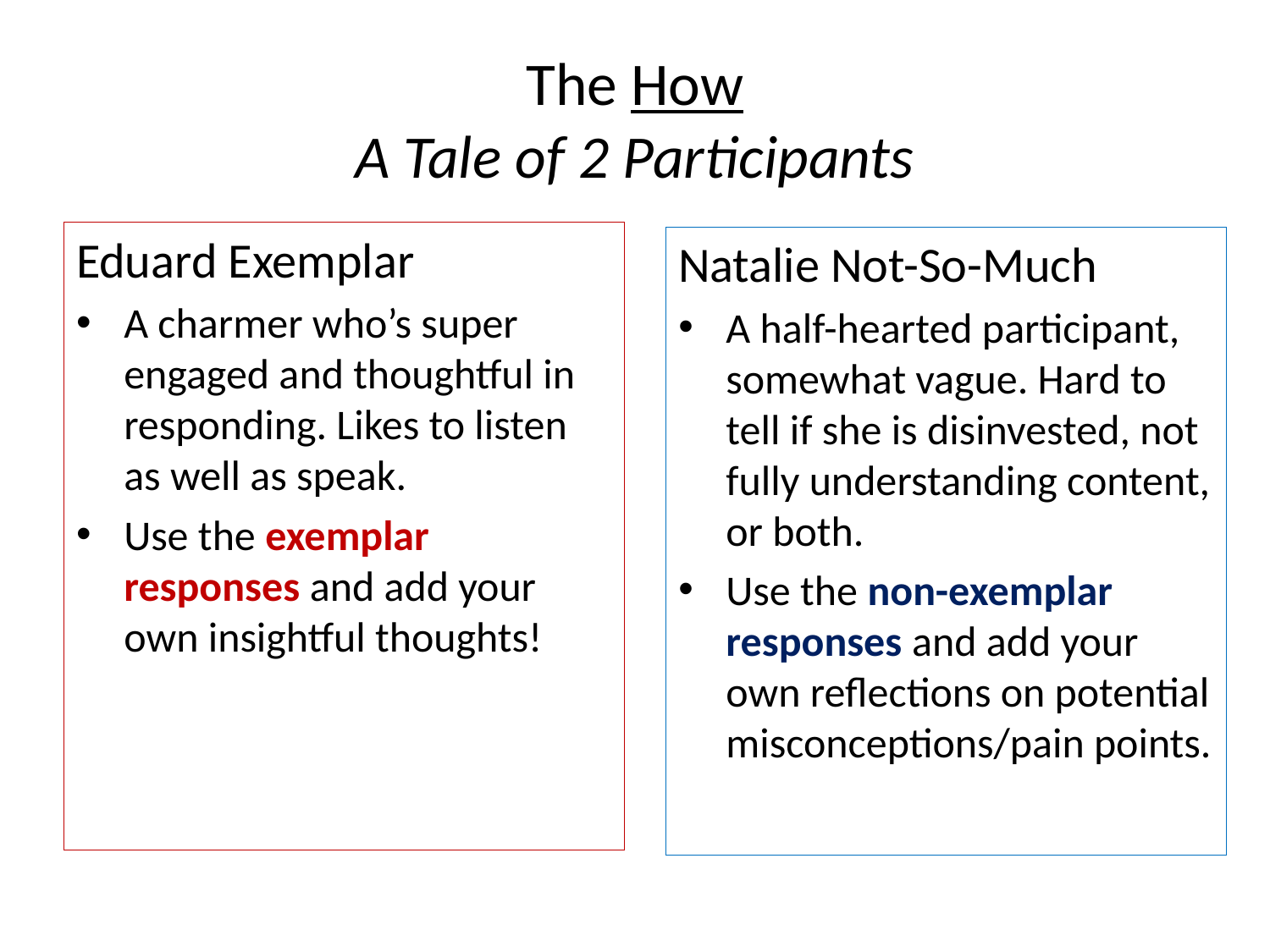

# The How A Tale of 2 Participants
Eduard Exemplar
A charmer who’s super engaged and thoughtful in responding. Likes to listen as well as speak.
Use the exemplar responses and add your own insightful thoughts!

Natalie Not-So-Much
A half-hearted participant, somewhat vague. Hard to tell if she is disinvested, not fully understanding content, or both.
Use the non-exemplar responses and add your own reflections on potential misconceptions/pain points.